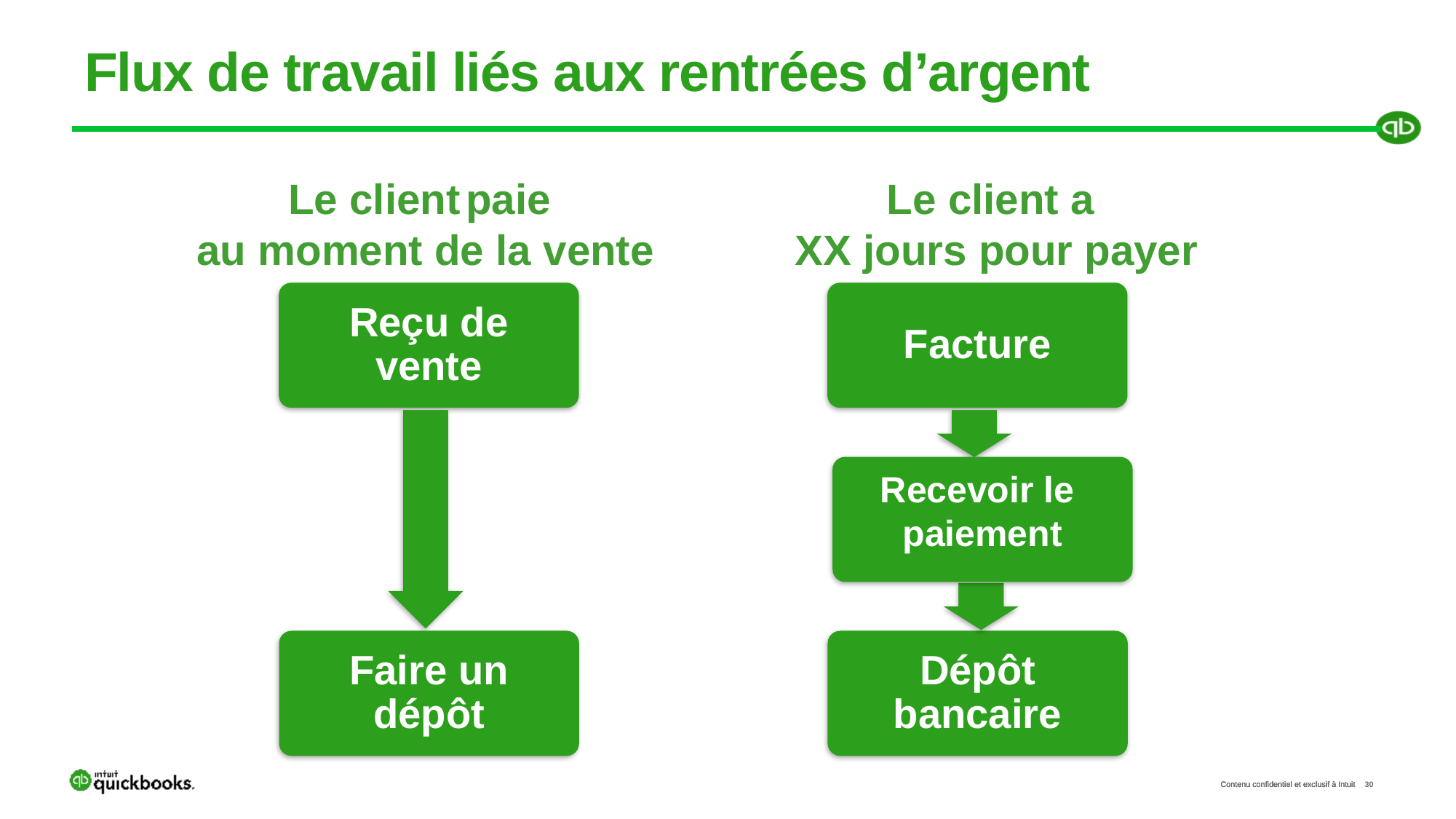

# Flux de travail liés aux rentrées d’argent
Le client paie
au moment de la vente

Le client a
XX jours pour payer

Reçu de vente

Facture

Recevoir le
paiement

Faire un dépôt

Dépôt bancaire